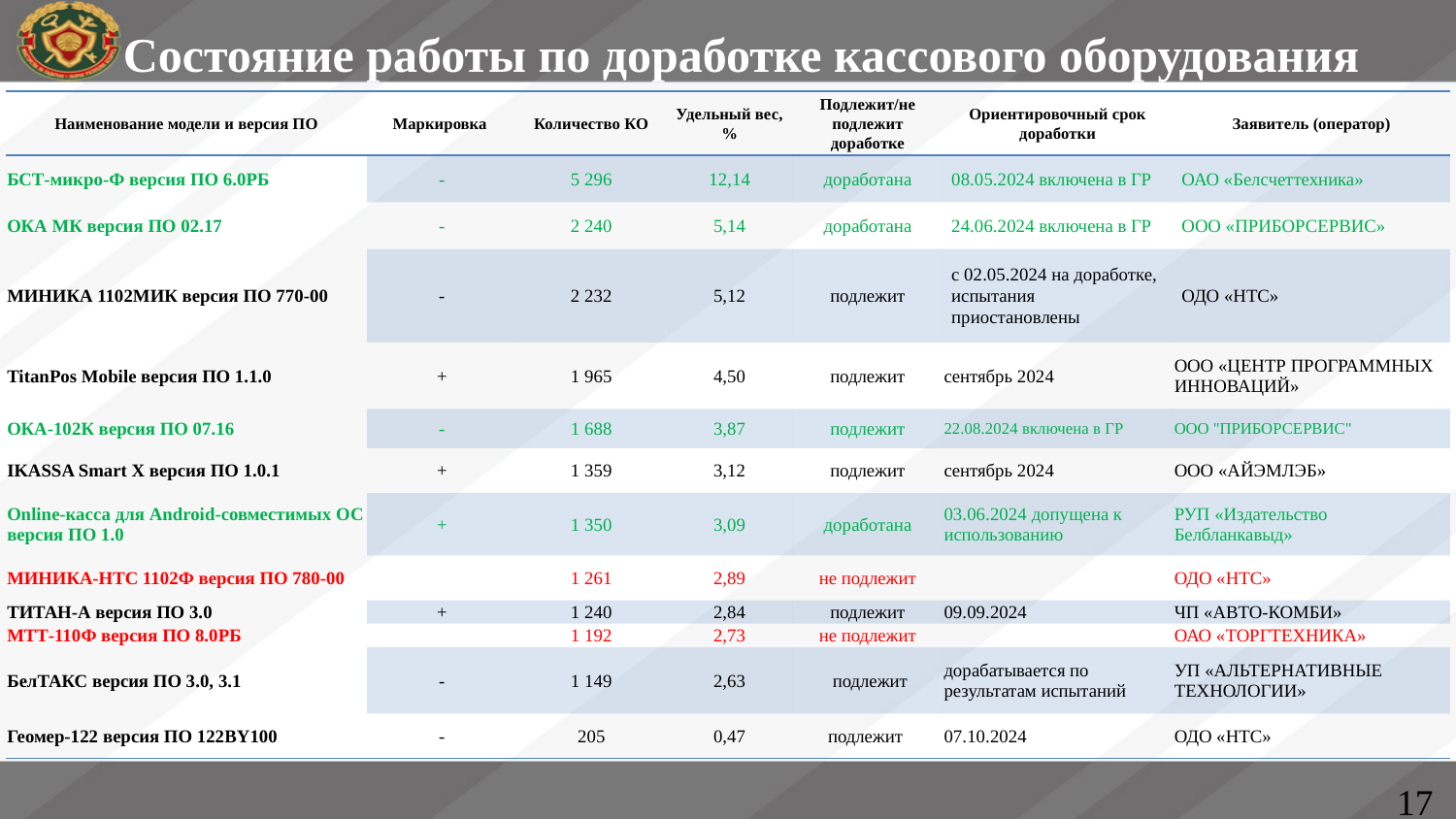

Состояние работы по доработке кассового оборудования
| Наименование модели и версия ПО | Маркировка | Количество КО | Удельный вес, % | Подлежит/не подлежит доработке | Ориентировочный срок доработки | Заявитель (оператор) |
| --- | --- | --- | --- | --- | --- | --- |
| БСТ-микро-Ф версия ПО 6.0РБ | - | 5 296 | 12,14 | доработана | 08.05.2024 включена в ГР | ОАО «Белсчеттехника» |
| ОКА МК версия ПО 02.17 | - | 2 240 | 5,14 | доработана | 24.06.2024 включена в ГР | ООО «ПРИБОРСЕРВИС» |
| МИНИКА 1102МИК версия ПО 770-00 | - | 2 232 | 5,12 | подлежит | с 02.05.2024 на доработке, испытания приостановлены | ОДО «НТС» |
| TitanPos Mobile версия ПО 1.1.0 | + | 1 965 | 4,50 | подлежит | сентябрь 2024 | ООО «ЦЕНТР ПРОГРАММНЫХ ИННОВАЦИЙ» |
| ОКА-102К версия ПО 07.16 | - | 1 688 | 3,87 | подлежит | 22.08.2024 включена в ГР | ООО "ПРИБОРСЕРВИС" |
| IKASSA Smart X версия ПО 1.0.1 | + | 1 359 | 3,12 | подлежит | сентябрь 2024 | ООО «АЙЭМЛЭБ» |
| Online-касса для Android-совместимых ОС версия ПО 1.0 | + | 1 350 | 3,09 | доработана | 03.06.2024 допущена к использованию | РУП «Издательство Белбланкавыд» |
| МИНИКА-НТС 1102Ф версия ПО 780-00 |  | 1 261 | 2,89 | не подлежит |  | ОДО «НТС» |
| ТИТАН-А версия ПО 3.0 | + | 1 240 | 2,84 | подлежит | 09.09.2024 | ЧП «АВТО-КОМБИ» |
| МТТ-110Ф версия ПО 8.0РБ |  | 1 192 | 2,73 | не подлежит |  | ОАО «ТОРГТЕХНИКА» |
| БелТАКС версия ПО 3.0, 3.1 | - | 1 149 | 2,63 | подлежит | дорабатывается по результатам испытаний | УП «АЛЬТЕРНАТИВНЫЕ ТЕХНОЛОГИИ» |
| Геомер-122 версия ПО 122BY100 | - | 205 | 0,47 | подлежит | 07.10.2024 | ОДО «НТС» |
17